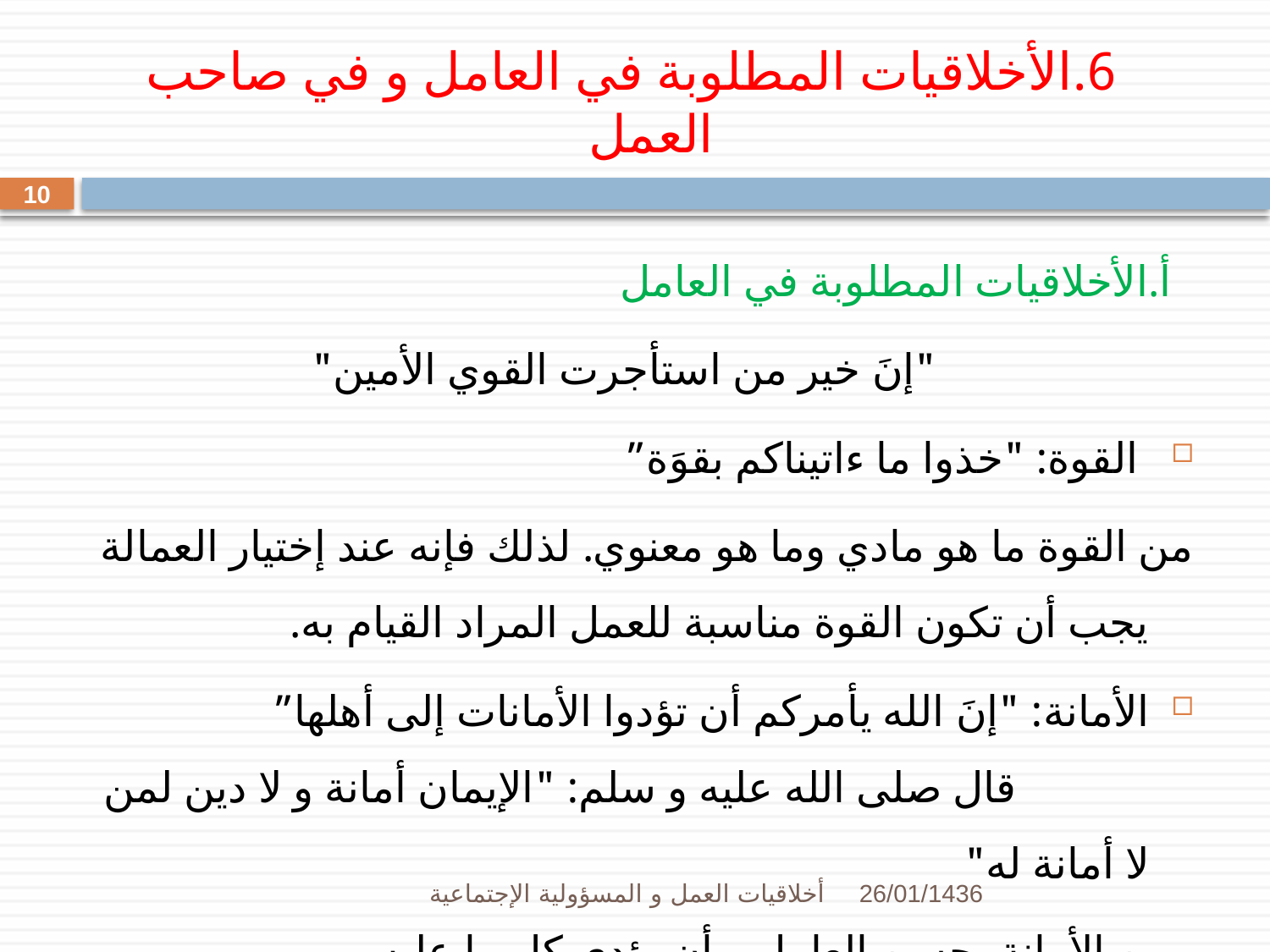

# 6.الأخلاقيات المطلوبة في العامل و في صاحب العمل
10
  أ.الأخلاقيات المطلوبة في العامل
  "إنَ خير من استأجرت القوي الأمين"
 القوة: "خذوا ما ءاتيناكم بقوَة”
من القوة ما هو مادي وما هو معنوي. لذلك فإنه عند إختيار العمالة يجب أن تكون القوة مناسبة للعمل المراد القيام به.
الأمانة: "إنَ الله يأمركم أن تؤدوا الأمانات إلى أهلها”                              قال صلى الله عليه و سلم: "الإيمان أمانة و لا دين لمن لا أمانة له"
  من الأمانة يحسن العامل و أن يؤدي كل ما عليه.

أخلاقيات العمل و المسؤولية الإجتماعية
26/01/1436